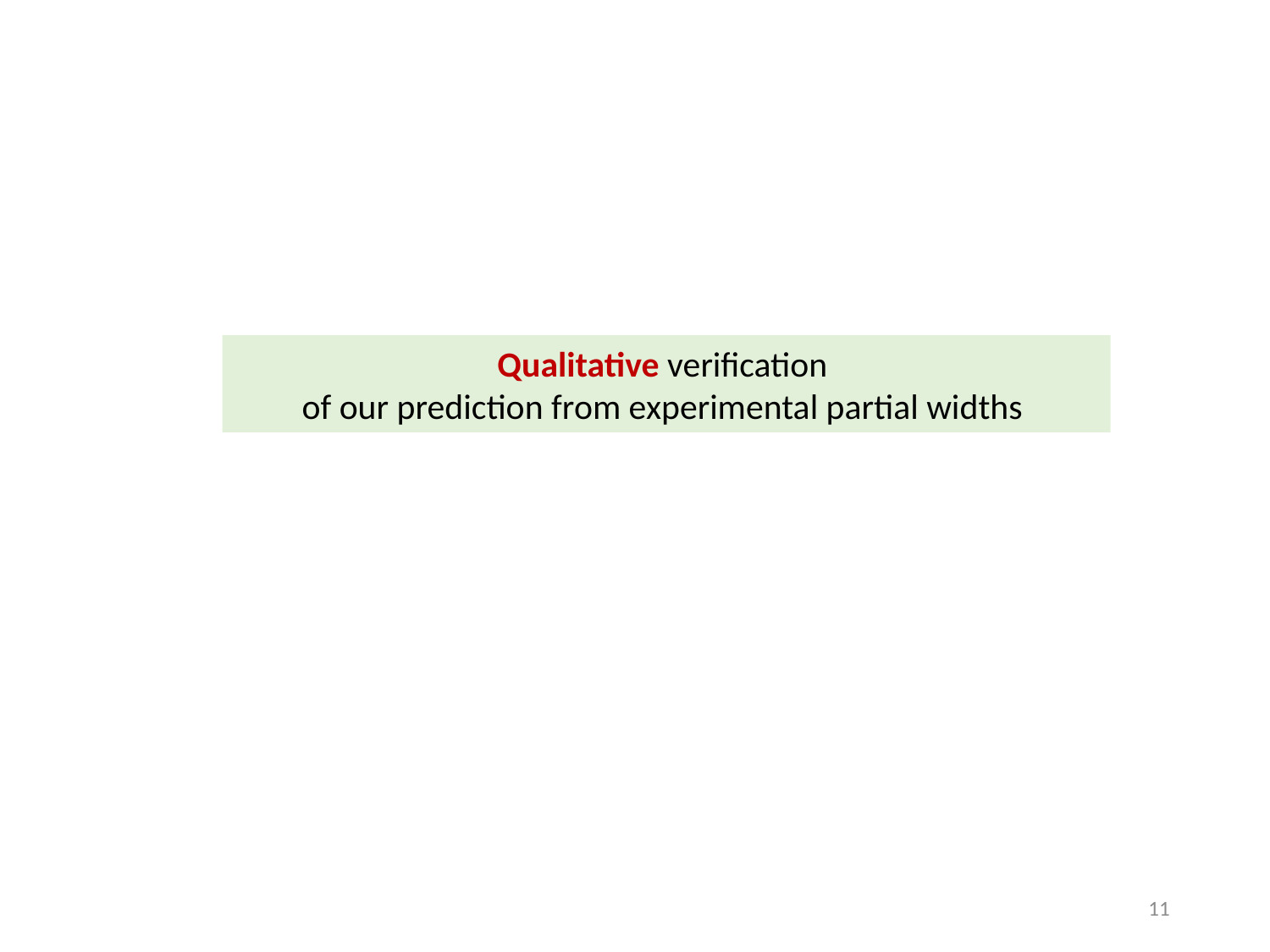

Qualitative verification
of our prediction from experimental partial widths
11